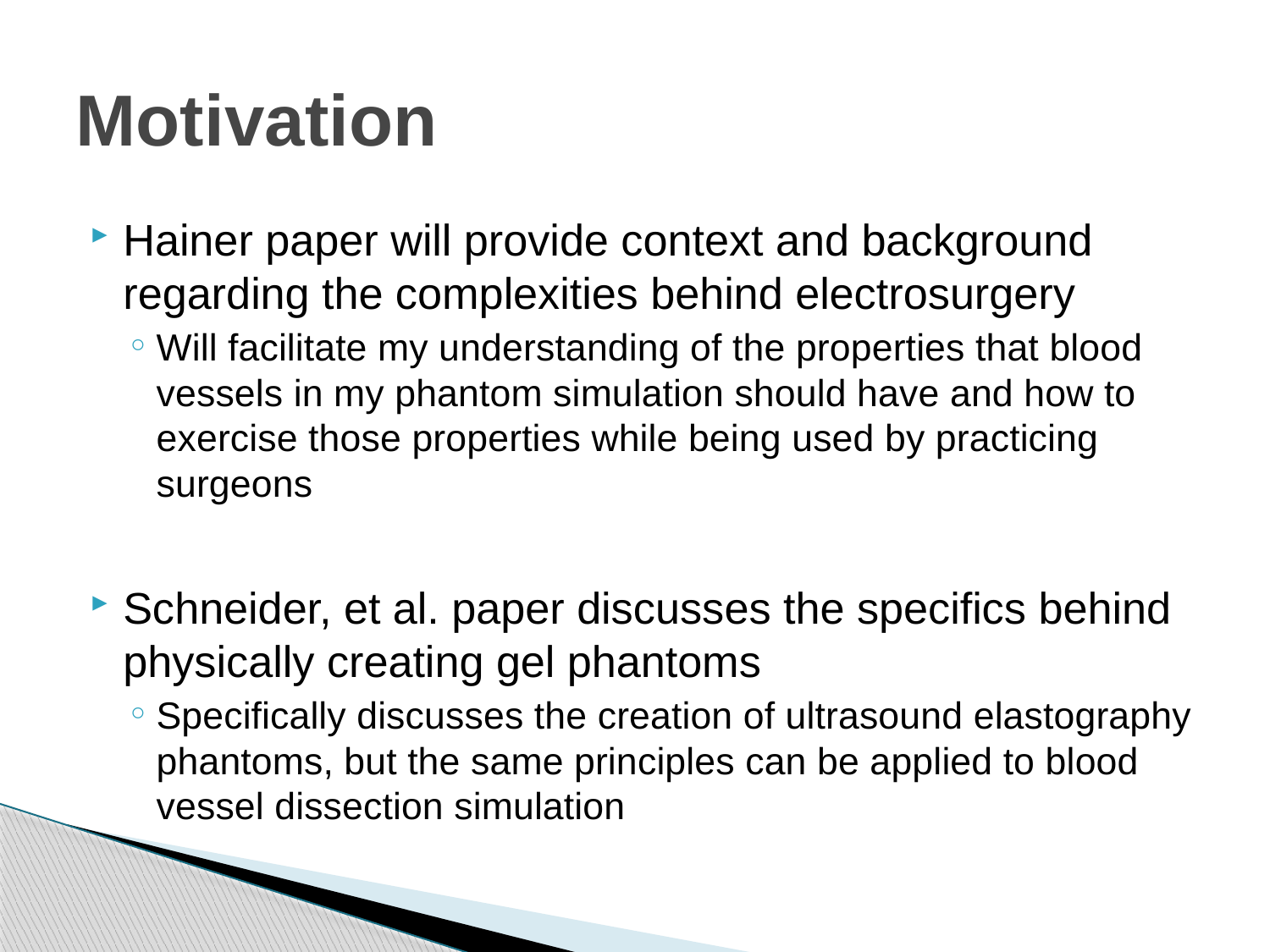

# Motivation
Hainer paper will provide context and background regarding the complexities behind electrosurgery
Will facilitate my understanding of the properties that blood vessels in my phantom simulation should have and how to exercise those properties while being used by practicing surgeons

Schneider, et al. paper discusses the specifics behind physically creating gel phantoms
Specifically discusses the creation of ultrasound elastography phantoms, but the same principles can be applied to blood vessel dissection simulation